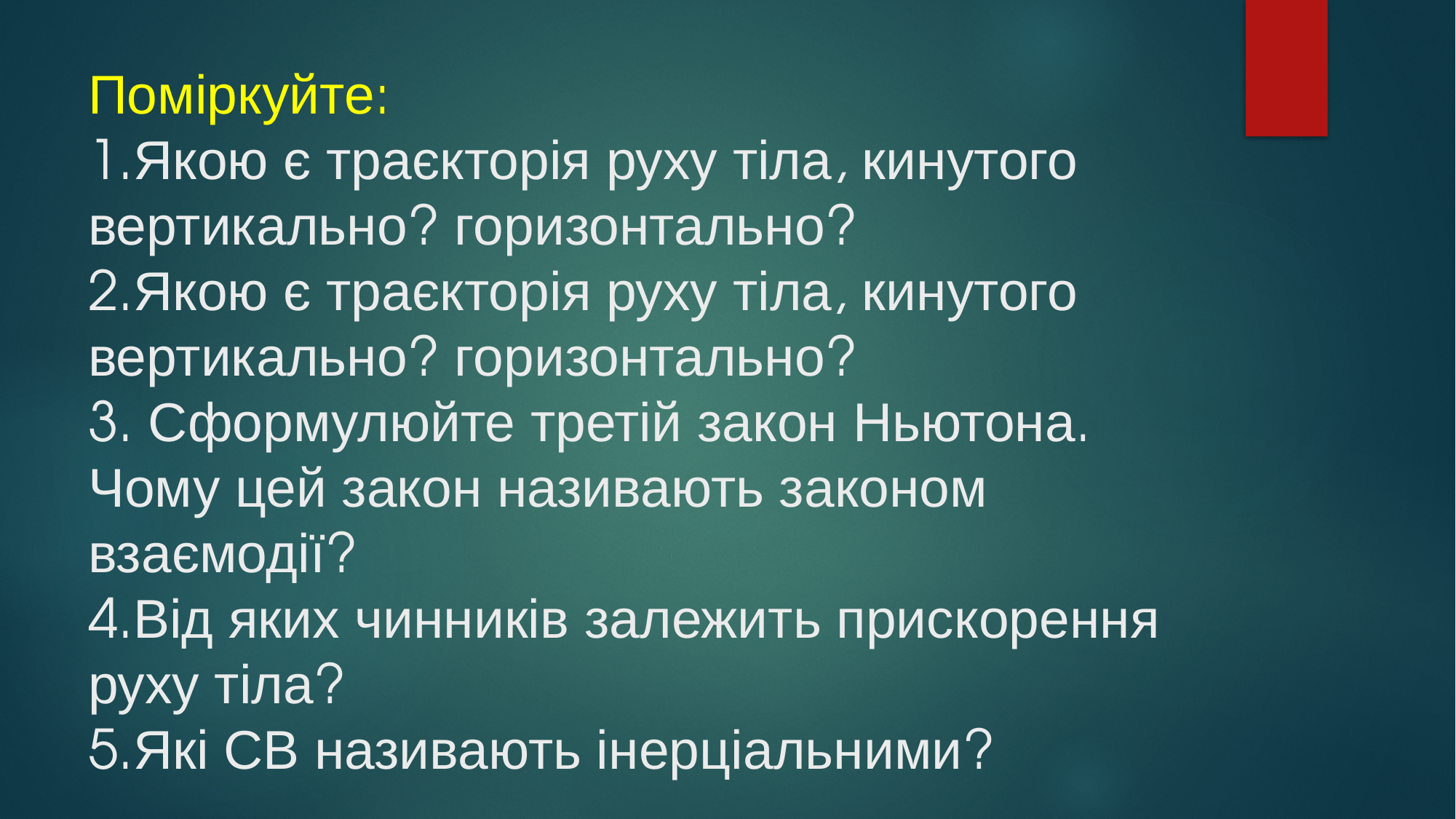

# Поміркуйте: 1.Якою є траєкторія руху тіла, кинутого вертикально? горизонтально? 2.Якою є траєкторія руху тіла, кинутого вертикально? горизонтально? 3. Сформулюйте третій закон Ньютона. Чому цей закон називають законом взаємодії? 4.Від яких чинників залежить прискорення руху тіла? 5.Які СВ називають інерціальними?